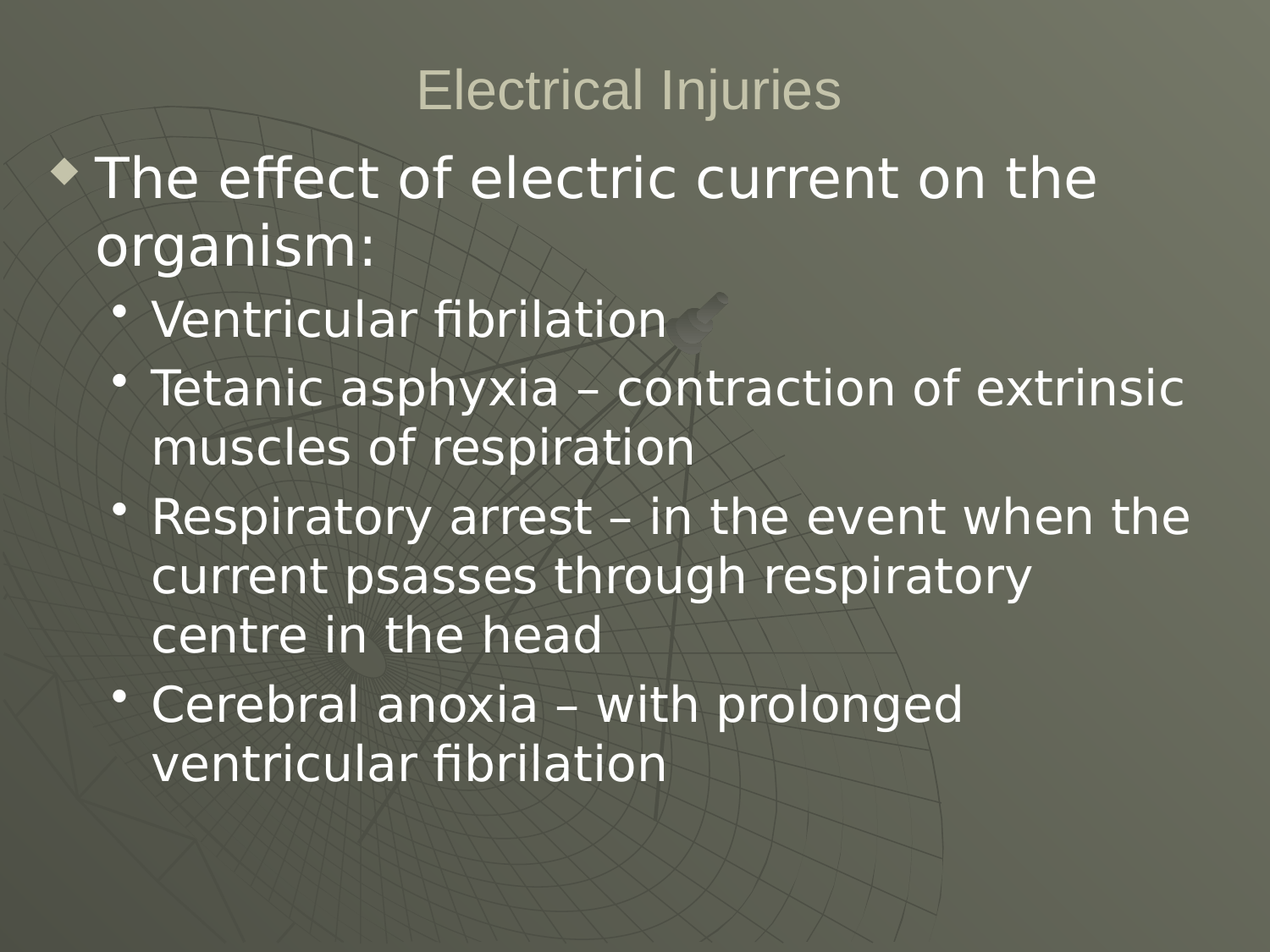

# Electrical Injuries
The effect of electric current on the organism:
Ventricular fibrilation
Tetanic asphyxia – contraction of extrinsic muscles of respiration
Respiratory arrest – in the event when the current psasses through respiratory centre in the head
Cerebral anoxia – with prolonged ventricular fibrilation